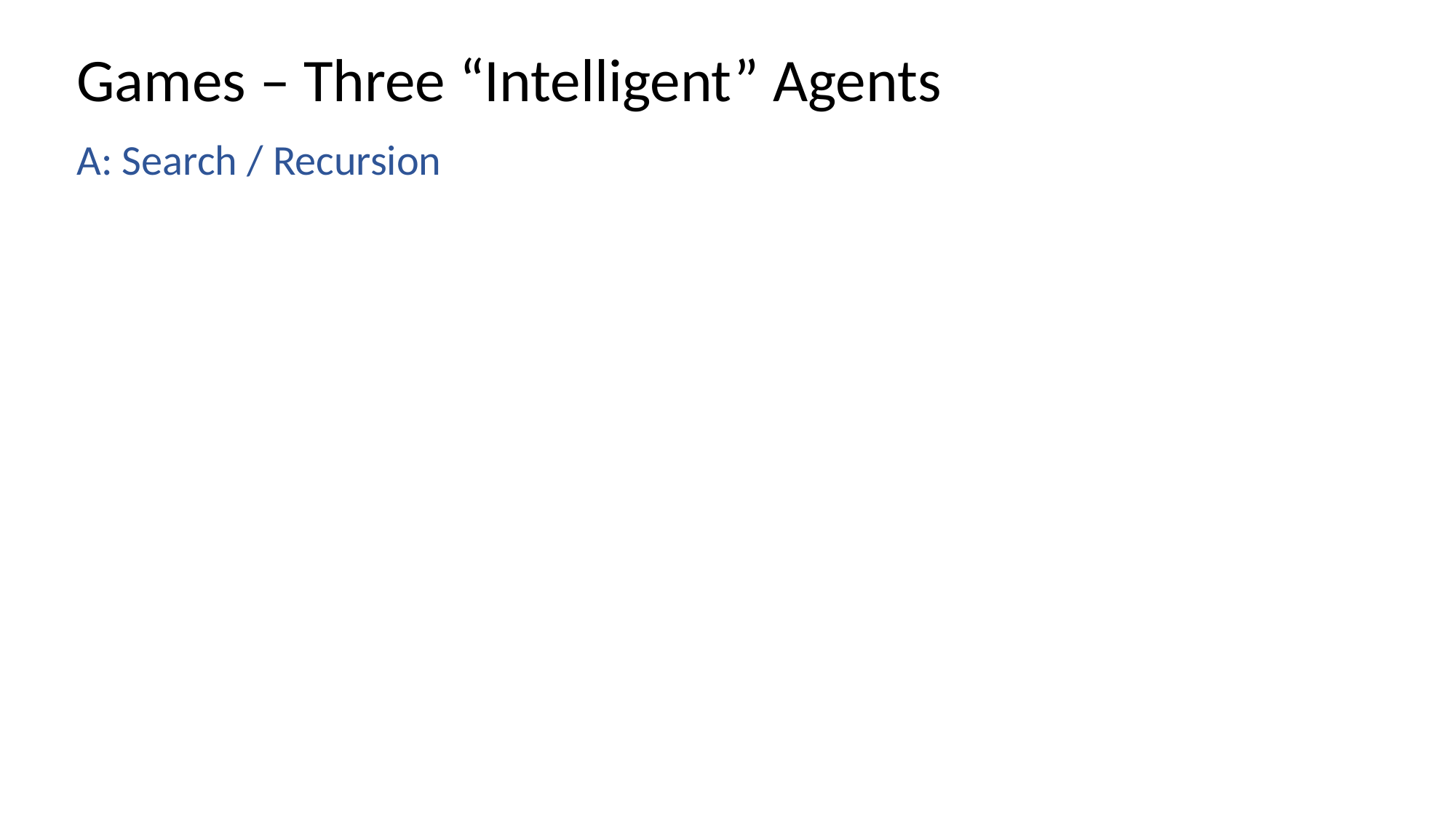

# Games – Three “Intelligent” Agents
A: Search / Recursion